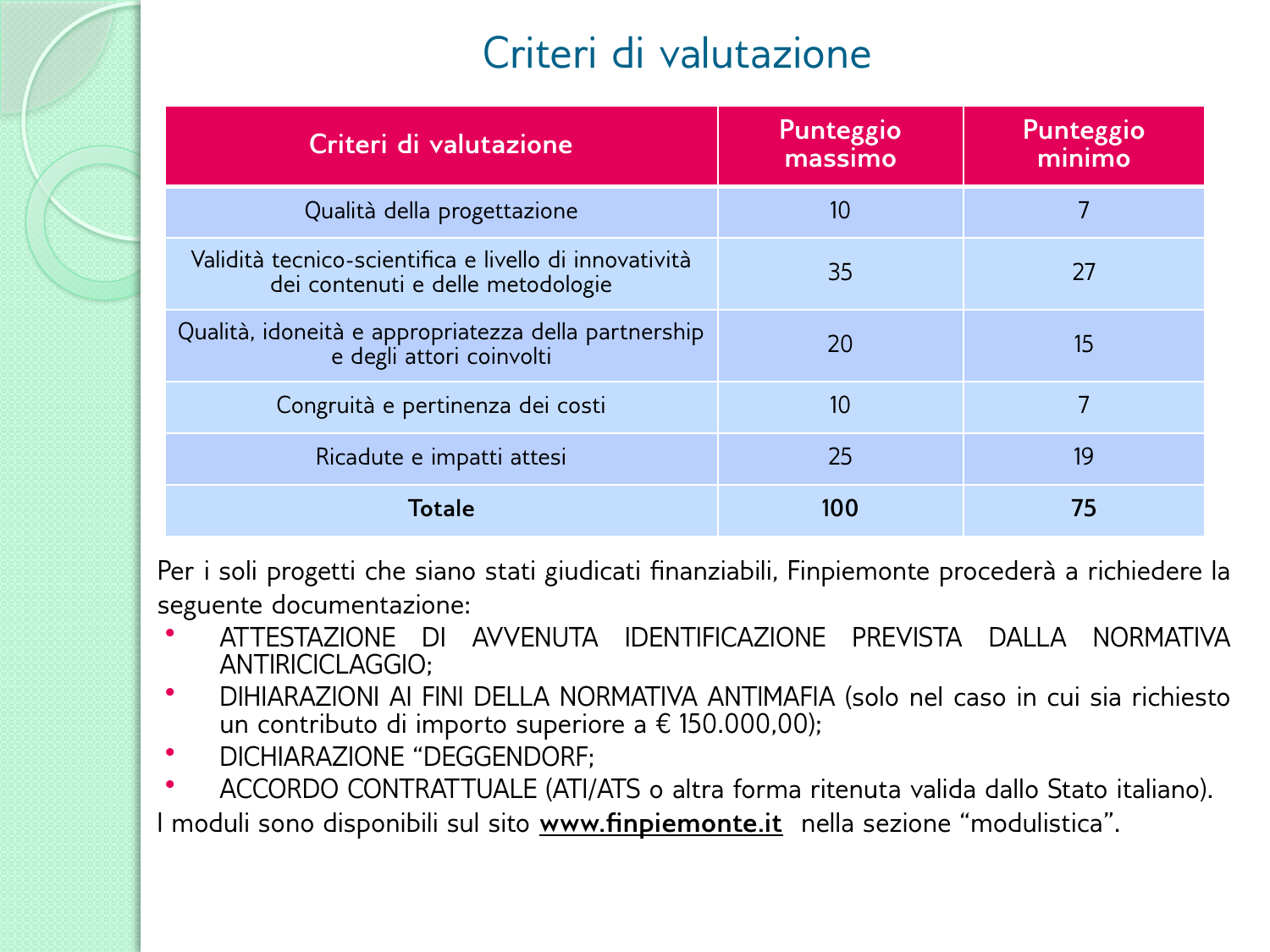

# Criteri di valutazione
| Criteri di valutazione | Punteggio massimo | Punteggio minimo |
| --- | --- | --- |
| Qualità della progettazione | 10 | 7 |
| Validità tecnico-scientifica e livello di innovatività dei contenuti e delle metodologie | 35 | 27 |
| Qualità, idoneità e appropriatezza della partnership e degli attori coinvolti | 20 | 15 |
| Congruità e pertinenza dei costi | 10 | 7 |
| Ricadute e impatti attesi | 25 | 19 |
| Totale | 100 | 75 |
Per i soli progetti che siano stati giudicati finanziabili, Finpiemonte procederà a richiedere la seguente documentazione:
ATTESTAZIONE DI AVVENUTA IDENTIFICAZIONE PREVISTA DALLA NORMATIVA ANTIRICICLAGGIO;
DIHIARAZIONI AI FINI DELLA NORMATIVA ANTIMAFIA (solo nel caso in cui sia richiesto un contributo di importo superiore a € 150.000,00);
DICHIARAZIONE “DEGGENDORF;
ACCORDO CONTRATTUALE (ATI/ATS o altra forma ritenuta valida dallo Stato italiano).
l moduli sono disponibili sul sito www.finpiemonte.it  nella sezione “modulistica”.